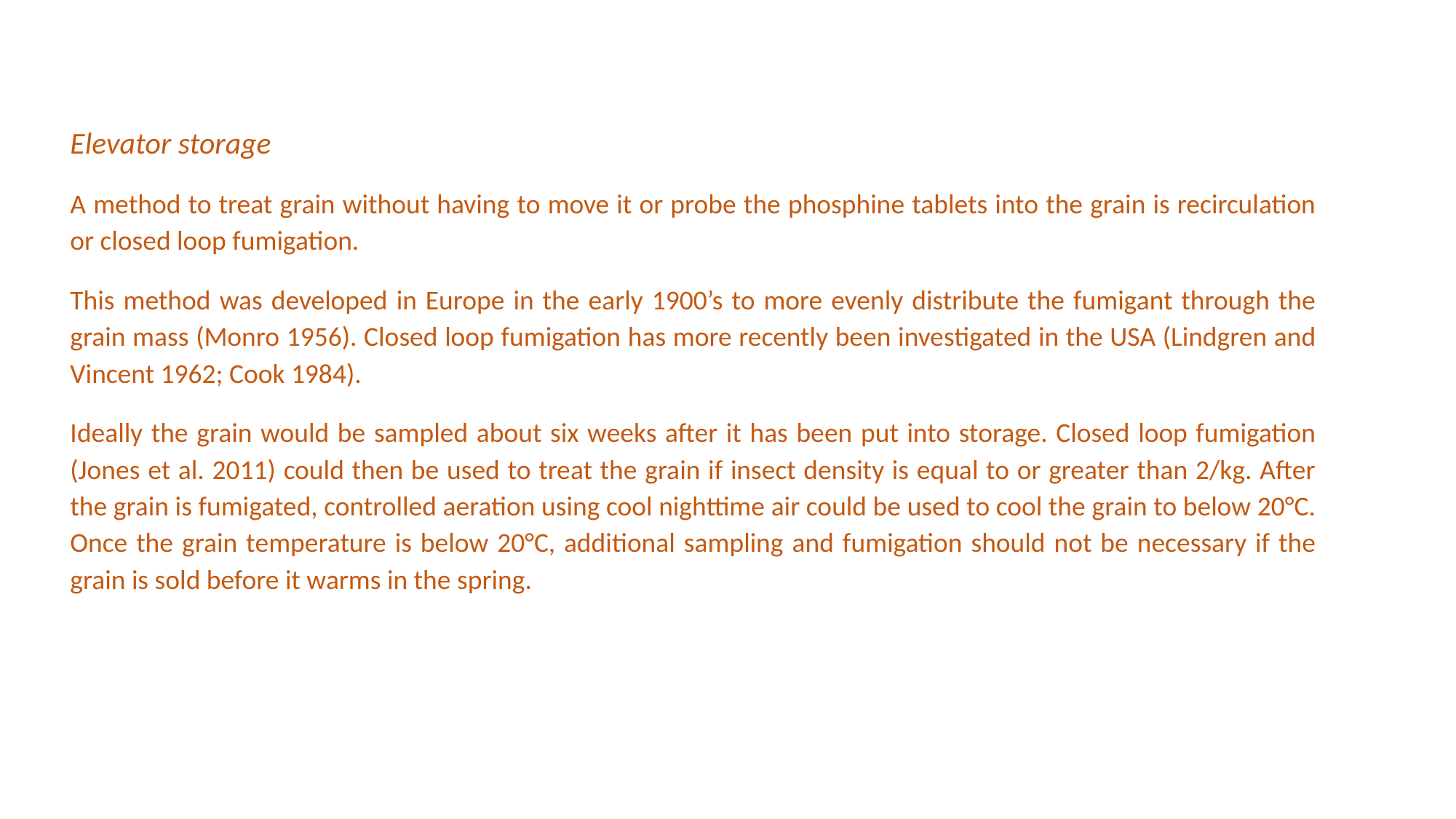

Elevator storage
A method to treat grain without having to move it or probe the phosphine tablets into the grain is recirculation or closed loop fumigation.
This method was developed in Europe in the early 1900’s to more evenly distribute the fumigant through the grain mass (Monro 1956). Closed loop fumigation has more recently been investigated in the USA (Lindgren and Vincent 1962; Cook 1984).
Ideally the grain would be sampled about six weeks after it has been put into storage. Closed loop fumigation (Jones et al. 2011) could then be used to treat the grain if insect density is equal to or greater than 2/kg. After the grain is fumigated, controlled aeration using cool nighttime air could be used to cool the grain to below 20°C. Once the grain temperature is below 20°C, additional sampling and fumigation should not be necessary if the grain is sold before it warms in the spring.